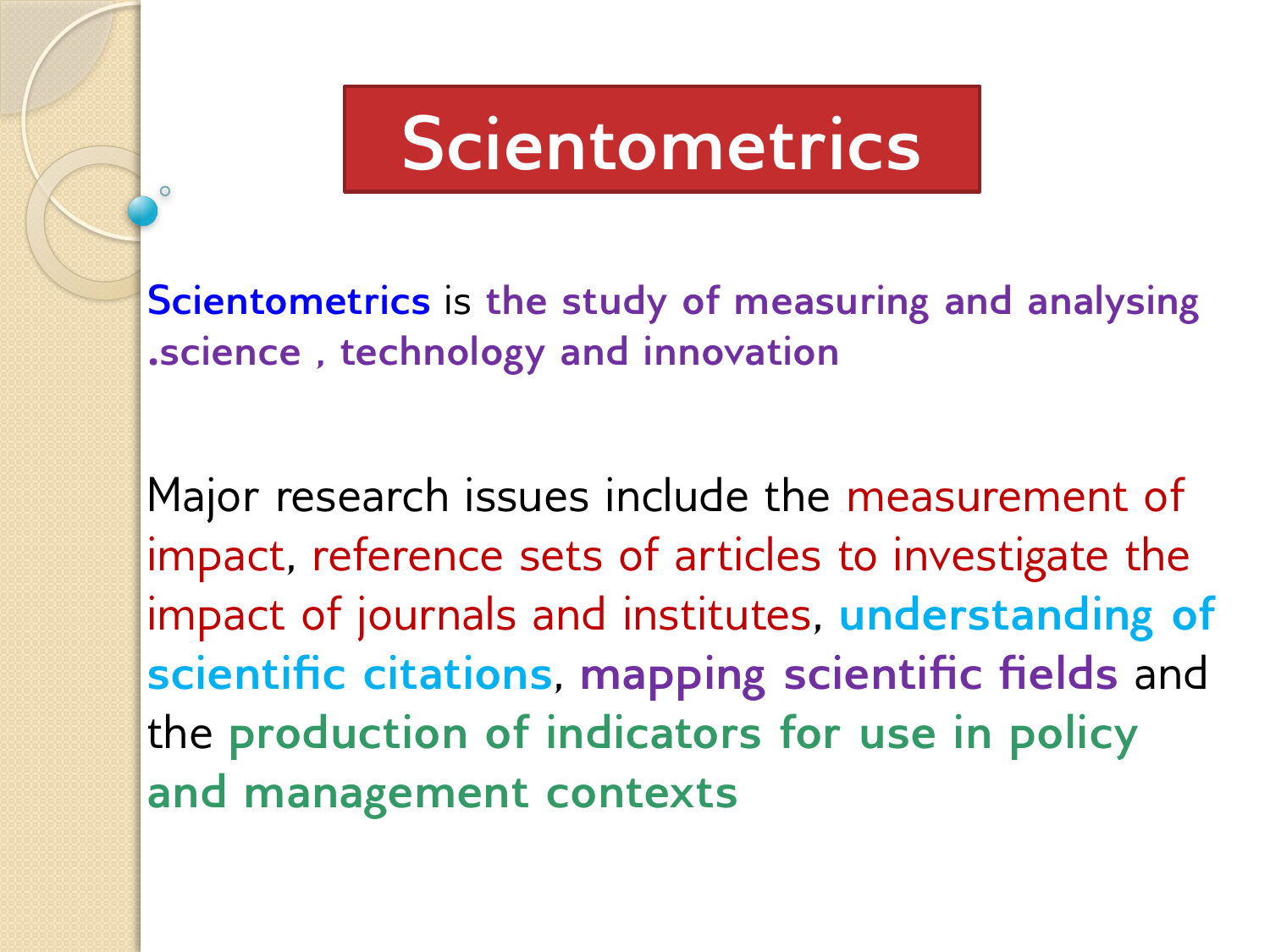

Scientometrics
Scientometrics is the study of measuring and analysing science , technology and innovation.
Major research issues include the measurement of impact, reference sets of articles to investigate the impact of journals and institutes, understanding of scientific citations, mapping scientific fields and the production of indicators for use in policy and management contexts